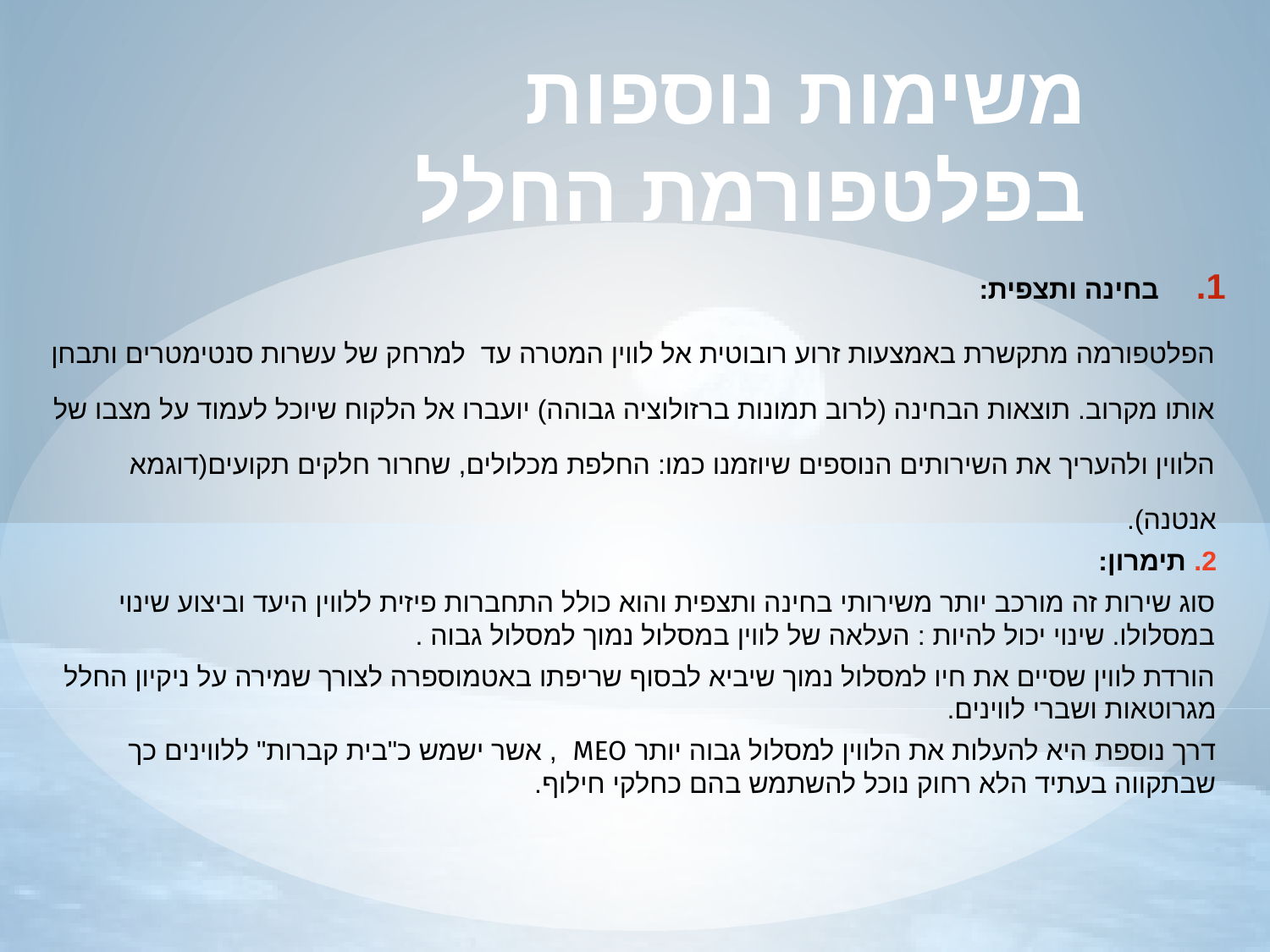

# משימות נוספות בפלטפורמת החלל
בחינה ותצפית:
הפלטפורמה מתקשרת באמצעות זרוע רובוטית אל לווין המטרה עד  למרחק של עשרות סנטימטרים ותבחן אותו מקרוב. תוצאות הבחינה (לרוב תמונות ברזולוציה גבוהה) יועברו אל הלקוח שיוכל לעמוד על מצבו של הלווין ולהעריך את השירותים הנוספים שיוזמנו כמו: החלפת מכלולים, שחרור חלקים תקועים(דוגמא אנטנה).
2. תימרון:
סוג שירות זה מורכב יותר משירותי בחינה ותצפית והוא כולל התחברות פיזית ללווין היעד וביצוע שינוי במסלולו. שינוי יכול להיות : העלאה של לווין במסלול נמוך למסלול גבוה .
הורדת לווין שסיים את חיו למסלול נמוך שיביא לבסוף שריפתו באטמוספרה לצורך שמירה על ניקיון החלל מגרוטאות ושברי לווינים.
דרך נוספת היא להעלות את הלווין למסלול גבוה יותר MEO  , אשר ישמש כ"בית קברות" ללווינים כך שבתקווה בעתיד הלא רחוק נוכל להשתמש בהם כחלקי חילוף.